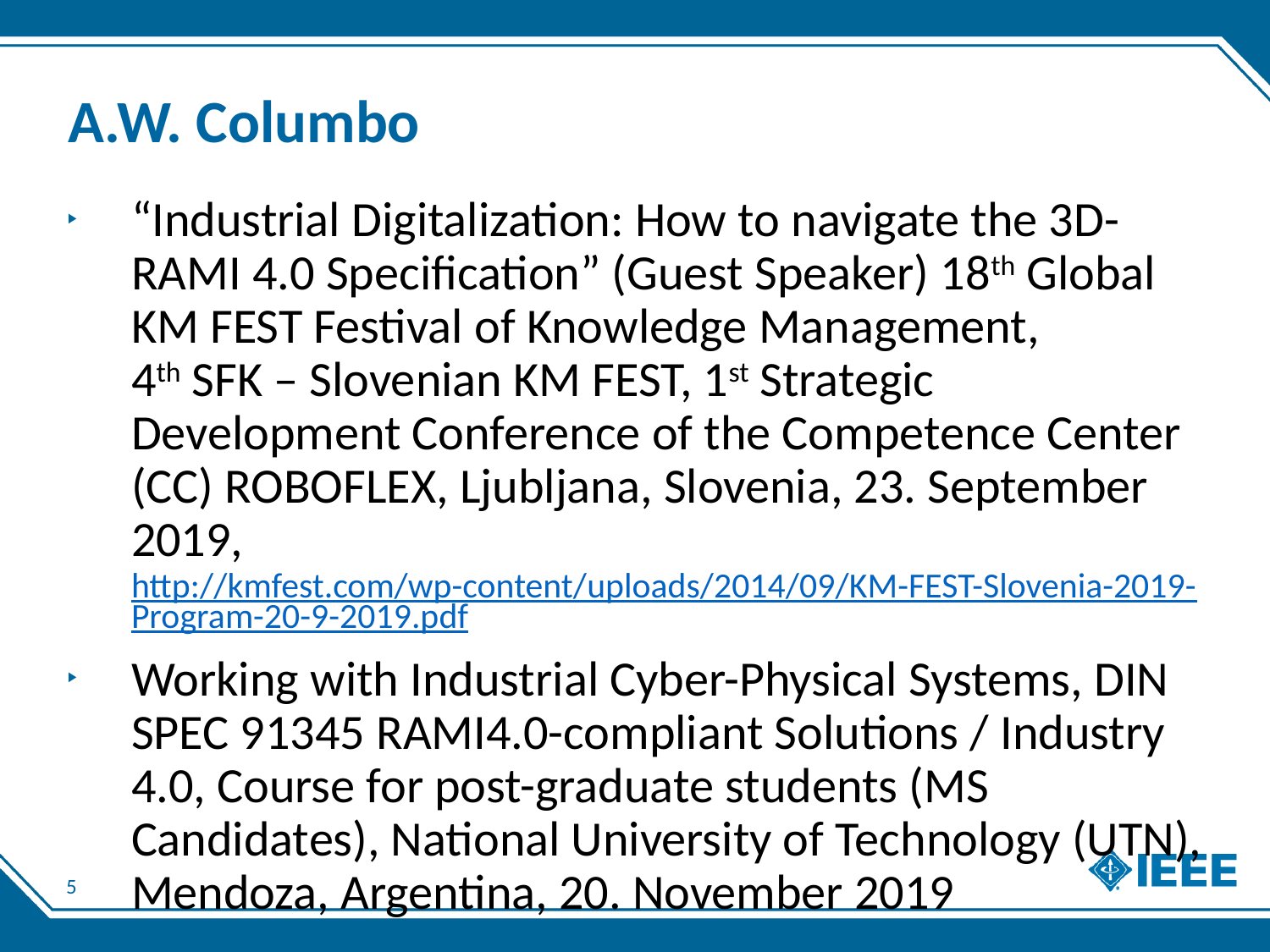

# A.W. Columbo
“Industrial Digitalization: How to navigate the 3D-RAMI 4.0 Specification” (Guest Speaker) 18th Global KM FEST Festival of Knowledge Management,
4th SFK – Slovenian KM FEST, 1st Strategic Development Conference of the Competence Center  (CC) ROBOFLEX, Ljubljana, Slovenia, 23. September 2019, http://kmfest.com/wp-content/uploads/2014/09/KM-FEST-Slovenia-2019-Program-20-9-2019.pdf
Working with Industrial Cyber-Physical Systems, DIN SPEC 91345 RAMI4.0-compliant Solutions / Industry 4.0, Course for post-graduate students (MS Candidates), National University of Technology (UTN), Mendoza, Argentina, 20. November 2019